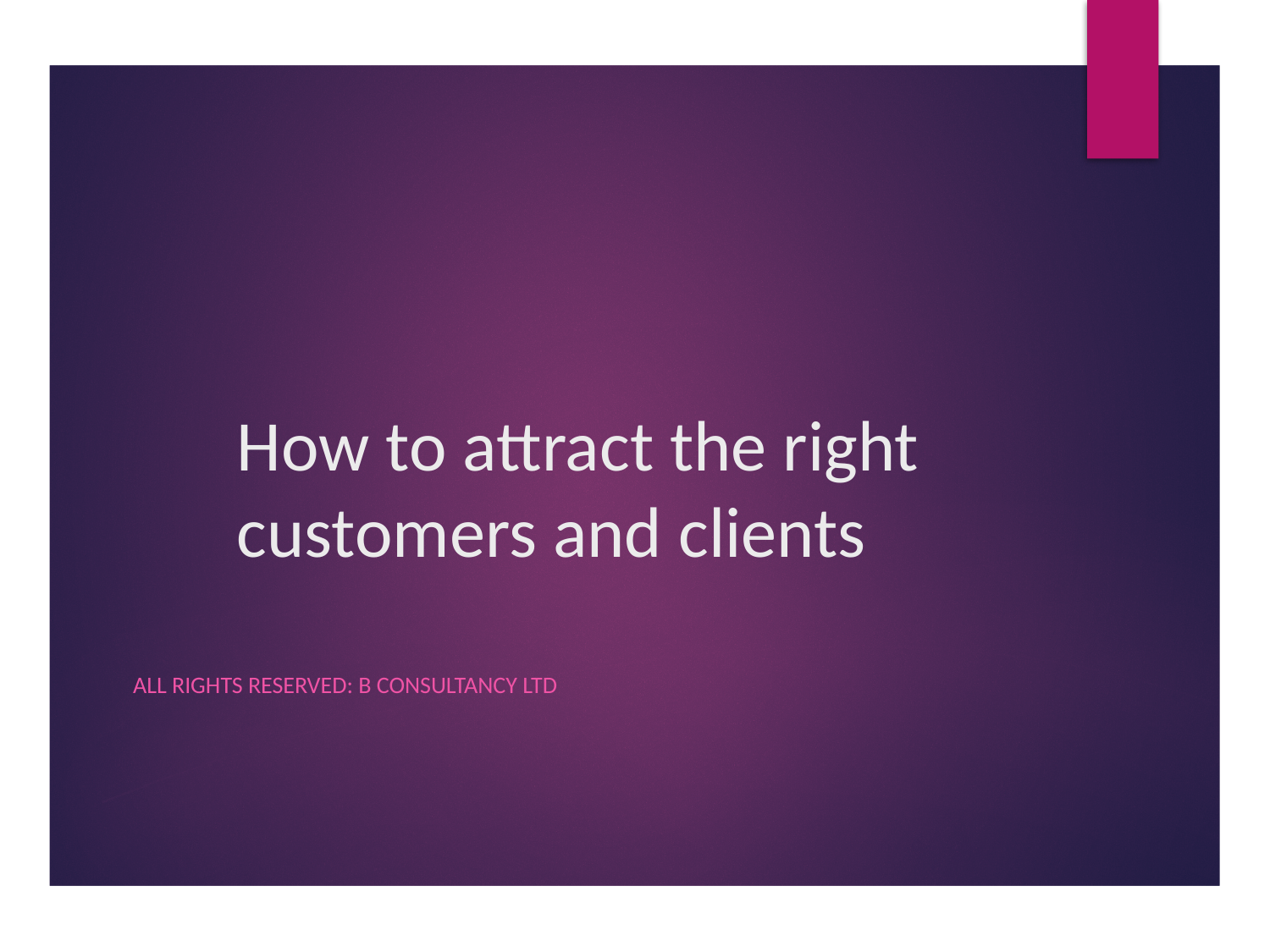

# How to attract the right customers and clients
All rights Reserved: B Consultancy Ltd